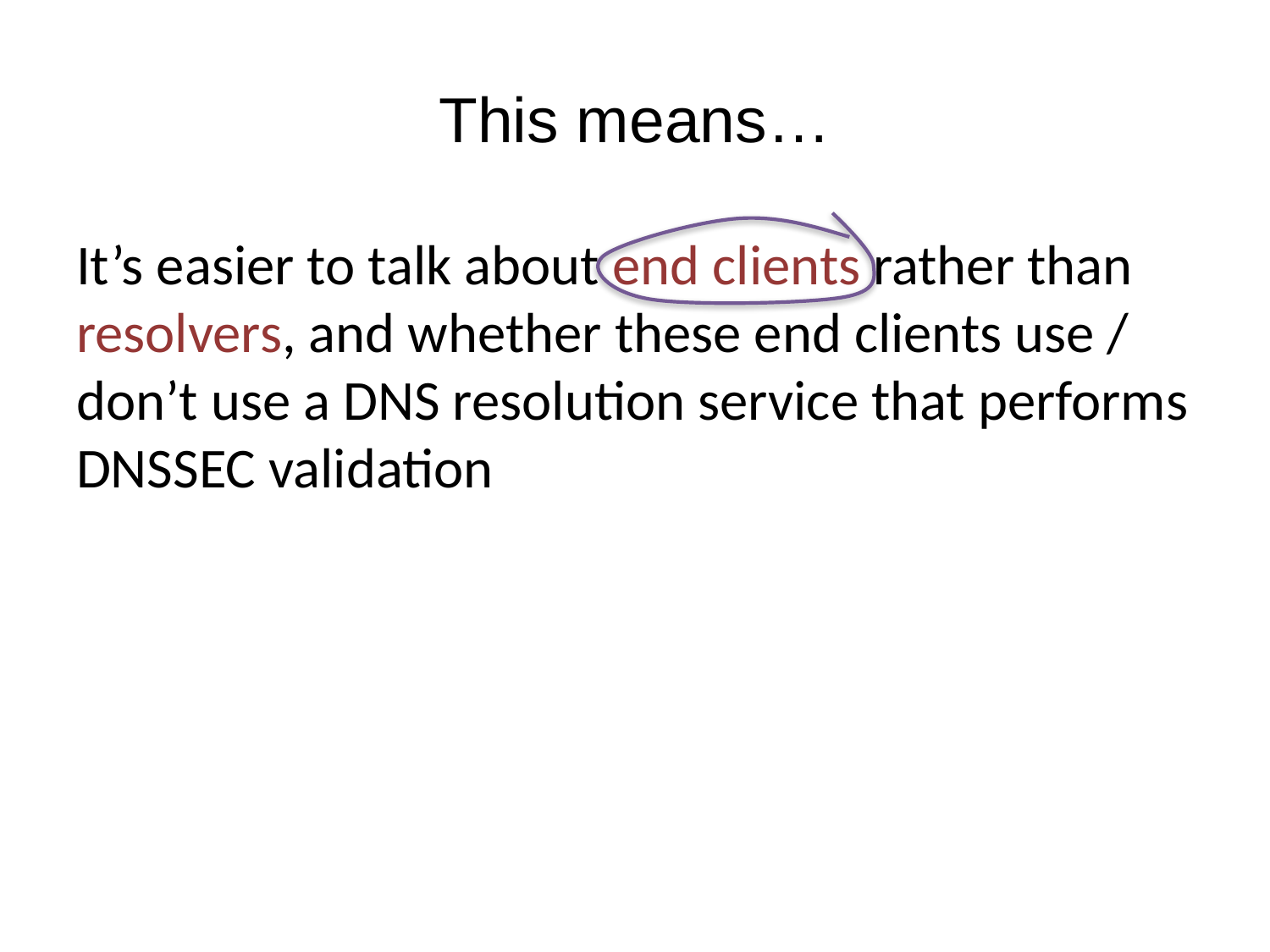

# This means…

It’s easier to talk about end clients rather than resolvers, and whether these end clients use / don’t use a DNS resolution service that performs DNSSEC validation